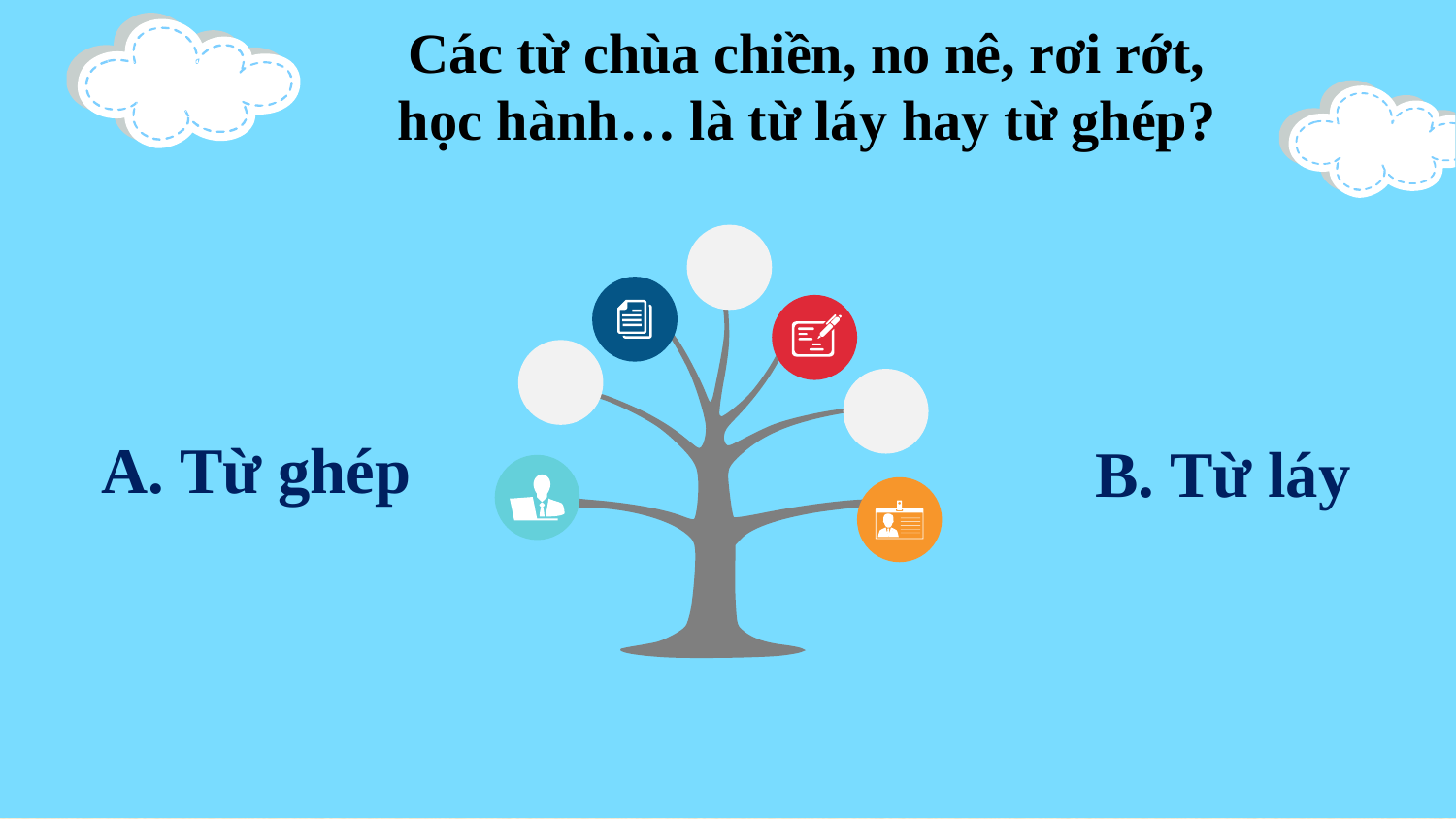

Các từ chùa chiền, no nê, rơi rớt, học hành… là từ láy hay từ ghép?

A. Từ ghép
B. Từ láy